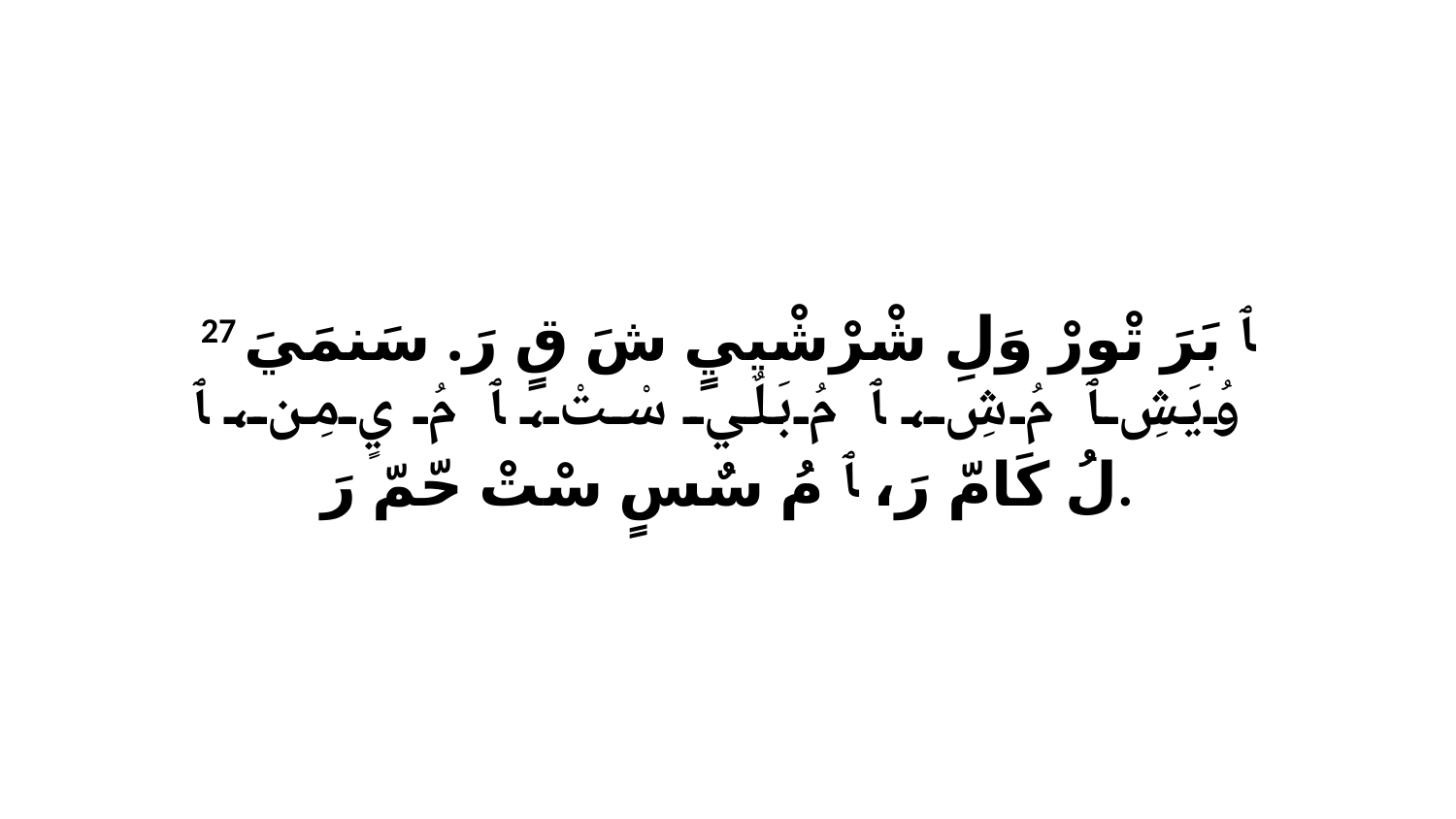

27 ﭑ بَرَ تْورْ وَلِ شْرْشْييٍ شَ قٍ رَ. سَنمَيَ وُيَشِ ﭑ مُ شِ، ﭑ مُ بَلٌي سْتْ، ﭑ مُ يٍ مِن، ﭑ لُ كَامّ رَ، ﭑ مُ سٌسٍ سْتْ حّمّ رَ.